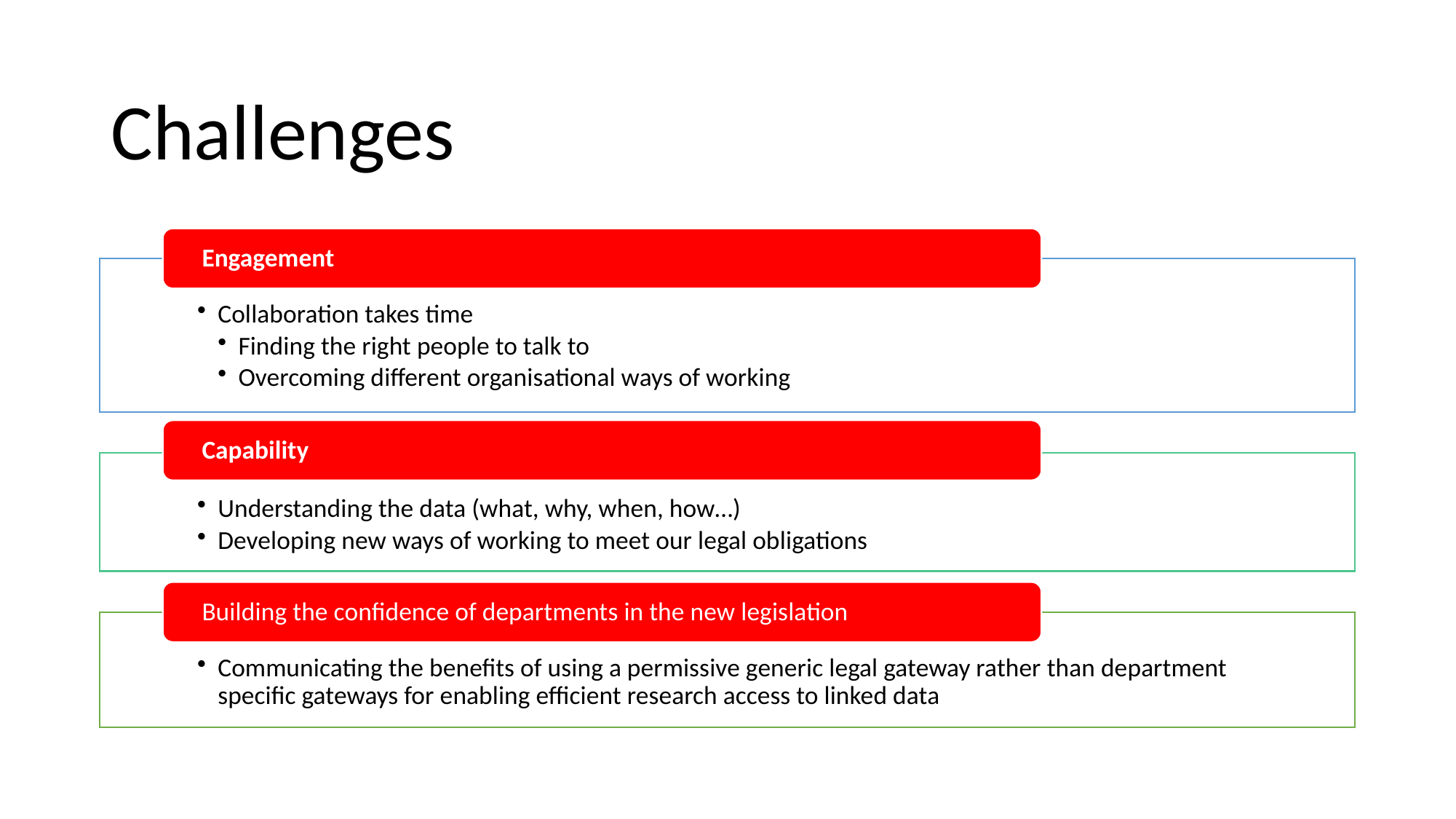

# Challenges
Collaboration takes time
Finding the right people to talk to
Overcoming different organisational ways of working
Engagement
Understanding the data (what, why, when, how…)
Developing new ways of working to meet our legal obligations
Capability
Communicating the benefits of using a permissive generic legal gateway rather than department specific gateways for enabling efficient research access to linked data
Building the confidence of departments in the new legislation